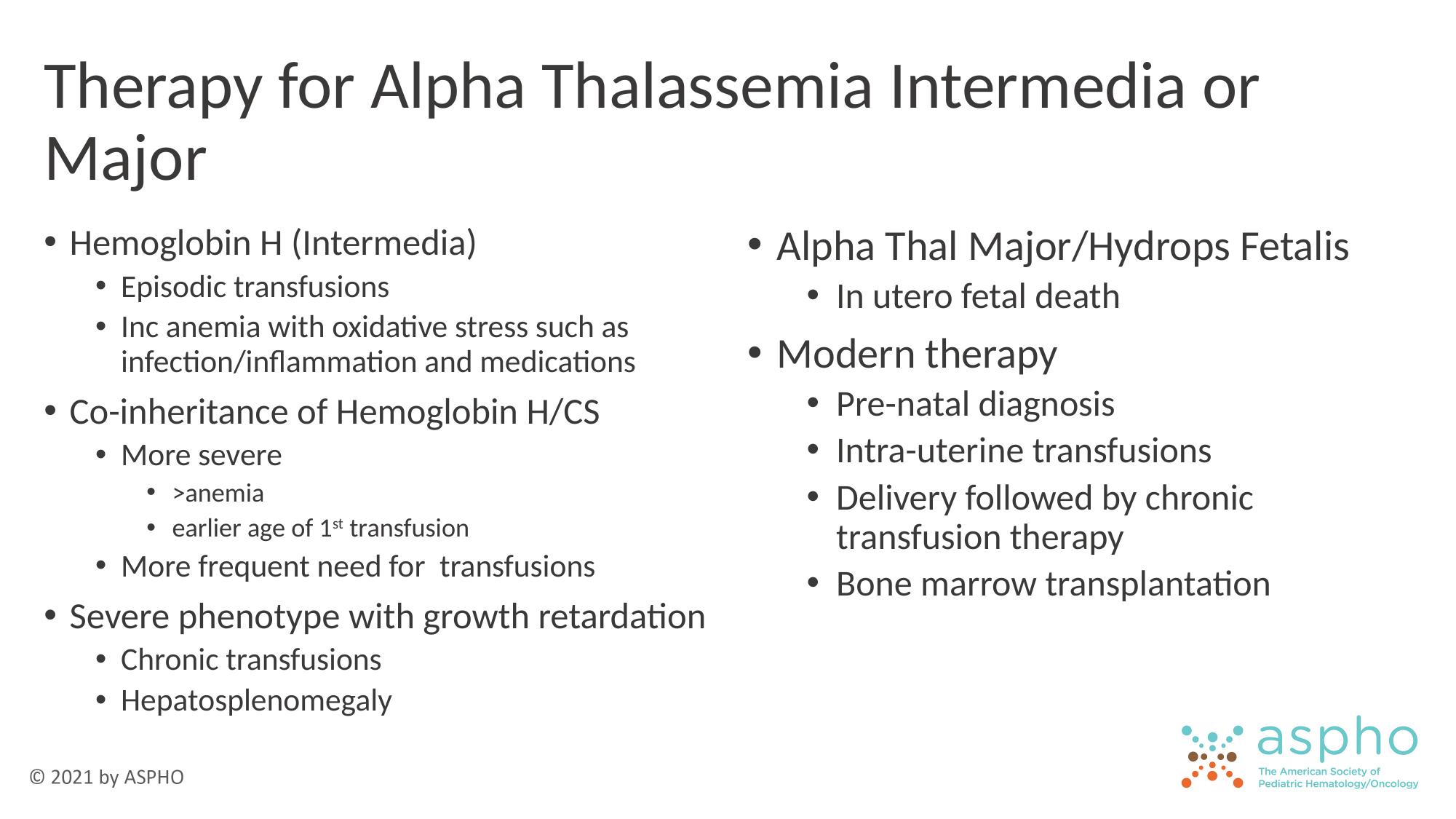

# Therapy for Alpha Thalassemia Intermedia or Major
Hemoglobin H (Intermedia)
Episodic transfusions
Inc anemia with oxidative stress such as infection/inflammation and medications
Co-inheritance of Hemoglobin H/CS
More severe
>anemia
earlier age of 1st transfusion
More frequent need for  transfusions
Severe phenotype with growth retardation
Chronic transfusions
Hepatosplenomegaly

Alpha Thal Major/Hydrops Fetalis
In utero fetal death
Modern therapy
Pre-natal diagnosis
Intra-uterine transfusions
Delivery followed by chronic transfusion therapy
Bone marrow transplantation